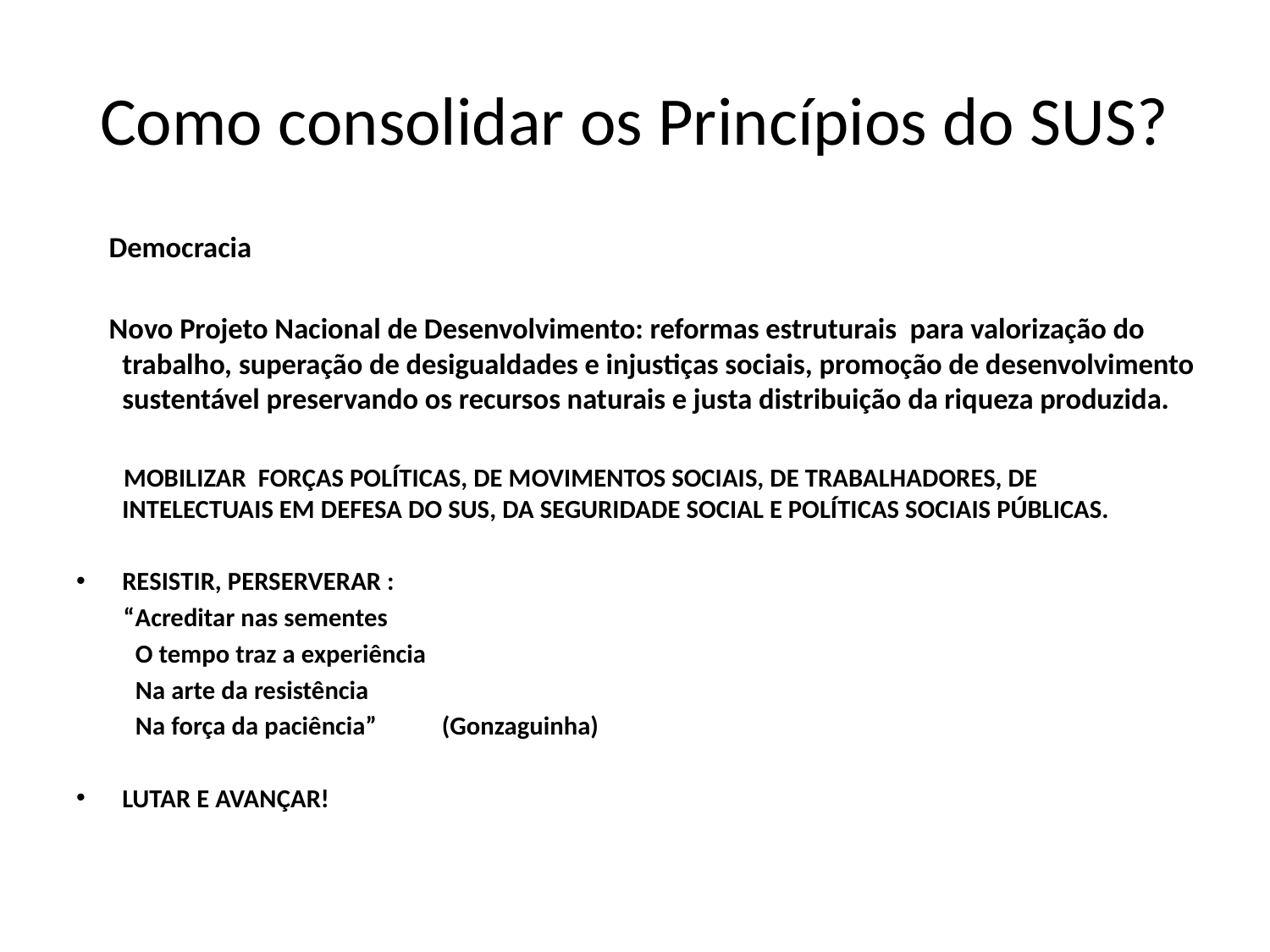

# Como consolidar os Princípios do SUS?
     Democracia

     Novo Projeto Nacional de Desenvolvimento: reformas estruturais  para valorização do trabalho, superação de desigualdades e injustiças sociais, promoção de desenvolvimento sustentável preservando os recursos naturais e justa distribuição da riqueza produzida.

        MOBILIZAR  FORÇAS POLÍTICAS, DE MOVIMENTOS SOCIAIS, DE TRABALHADORES, DE INTELECTUAIS EM DEFESA DO SUS, DA SEGURIDADE SOCIAL E POLÍTICAS SOCIAIS PÚBLICAS.

RESISTIR, PERSERVERAR :
        “Acreditar nas sementes
          O tempo traz a experiência
          Na arte da resistência
          Na força da paciência”           (Gonzaguinha)

LUTAR E AVANÇAR!